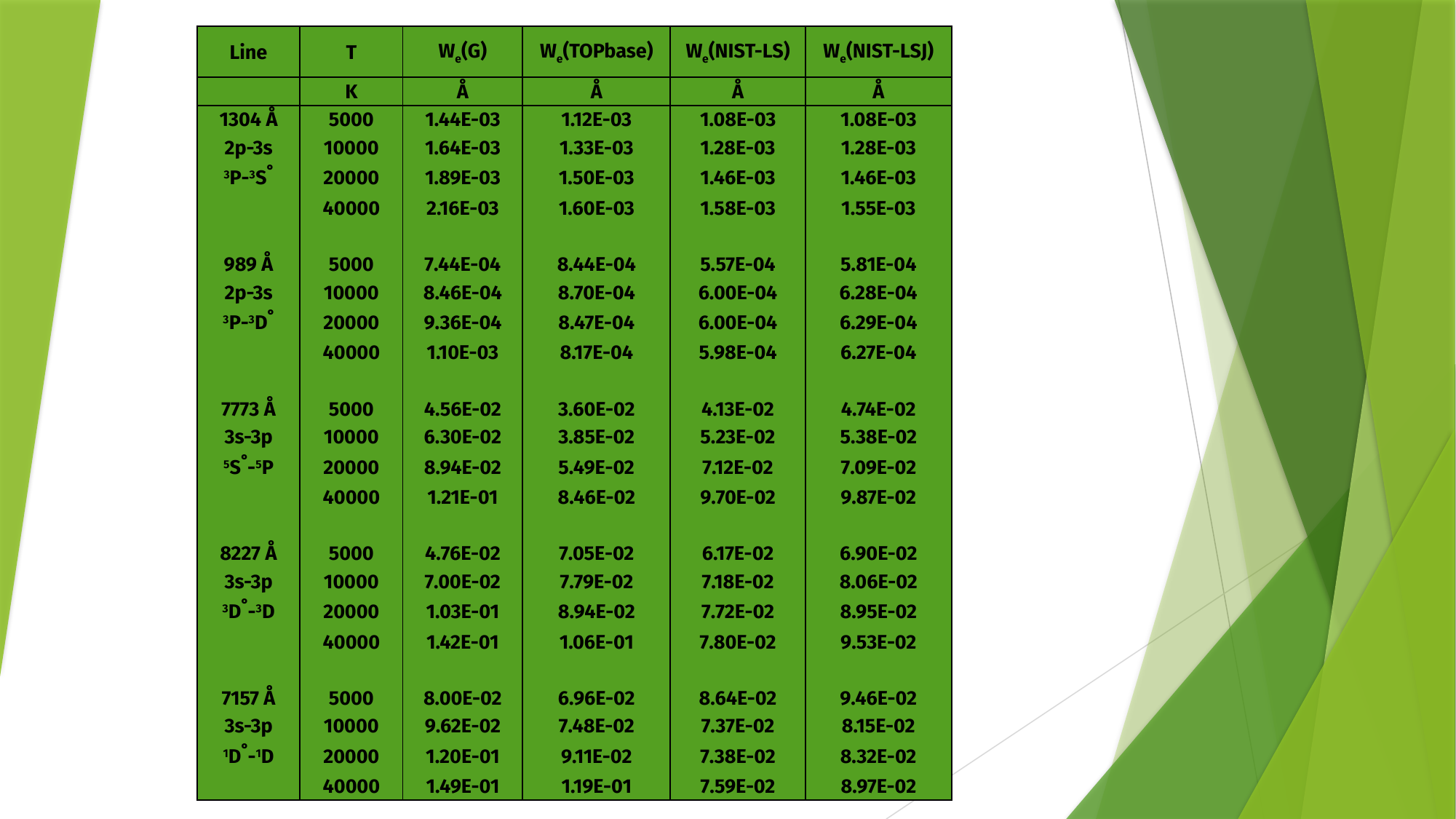

| Line | T | We(G) | We(TOPbase) | We(NIST-LS) | We(NIST-LSJ) |
| --- | --- | --- | --- | --- | --- |
|  | K | Å | Å | Å | Å |
| 1304 Å | 5000 | 1.44E-03 | 1.12E-03 | 1.08E-03 | 1.08E-03 |
| 2p-3s | 10000 | 1.64E-03 | 1.33E-03 | 1.28E-03 | 1.28E-03 |
| 3P-3S˚ | 20000 | 1.89E-03 | 1.50E-03 | 1.46E-03 | 1.46E-03 |
|  | 40000 | 2.16E-03 | 1.60E-03 | 1.58E-03 | 1.55E-03 |
|  |  |  |  |  |  |
| 989 Å | 5000 | 7.44E-04 | 8.44E-04 | 5.57E-04 | 5.81E-04 |
| 2p-3s | 10000 | 8.46E-04 | 8.70E-04 | 6.00E-04 | 6.28E-04 |
| 3P-3D˚ | 20000 | 9.36E-04 | 8.47E-04 | 6.00E-04 | 6.29E-04 |
|  | 40000 | 1.10E-03 | 8.17E-04 | 5.98E-04 | 6.27E-04 |
|  |  |  |  |  |  |
| 7773 Å | 5000 | 4.56E-02 | 3.60E-02 | 4.13E-02 | 4.74E-02 |
| 3s-3p | 10000 | 6.30E-02 | 3.85E-02 | 5.23E-02 | 5.38E-02 |
| 5S˚-5P | 20000 | 8.94E-02 | 5.49E-02 | 7.12E-02 | 7.09E-02 |
|  | 40000 | 1.21E-01 | 8.46E-02 | 9.70E-02 | 9.87E-02 |
|  |  |  |  |  |  |
| 8227 Å | 5000 | 4.76E-02 | 7.05E-02 | 6.17E-02 | 6.90E-02 |
| 3s-3p | 10000 | 7.00E-02 | 7.79E-02 | 7.18E-02 | 8.06E-02 |
| 3D˚-3D | 20000 | 1.03E-01 | 8.94E-02 | 7.72E-02 | 8.95E-02 |
|  | 40000 | 1.42E-01 | 1.06E-01 | 7.80E-02 | 9.53E-02 |
|  |  |  |  |  |  |
| 7157 Å | 5000 | 8.00E-02 | 6.96E-02 | 8.64E-02 | 9.46E-02 |
| 3s-3p | 10000 | 9.62E-02 | 7.48E-02 | 7.37E-02 | 8.15E-02 |
| 1D˚-1D | 20000 | 1.20E-01 | 9.11E-02 | 7.38E-02 | 8.32E-02 |
|  | 40000 | 1.49E-01 | 1.19E-01 | 7.59E-02 | 8.97E-02 |